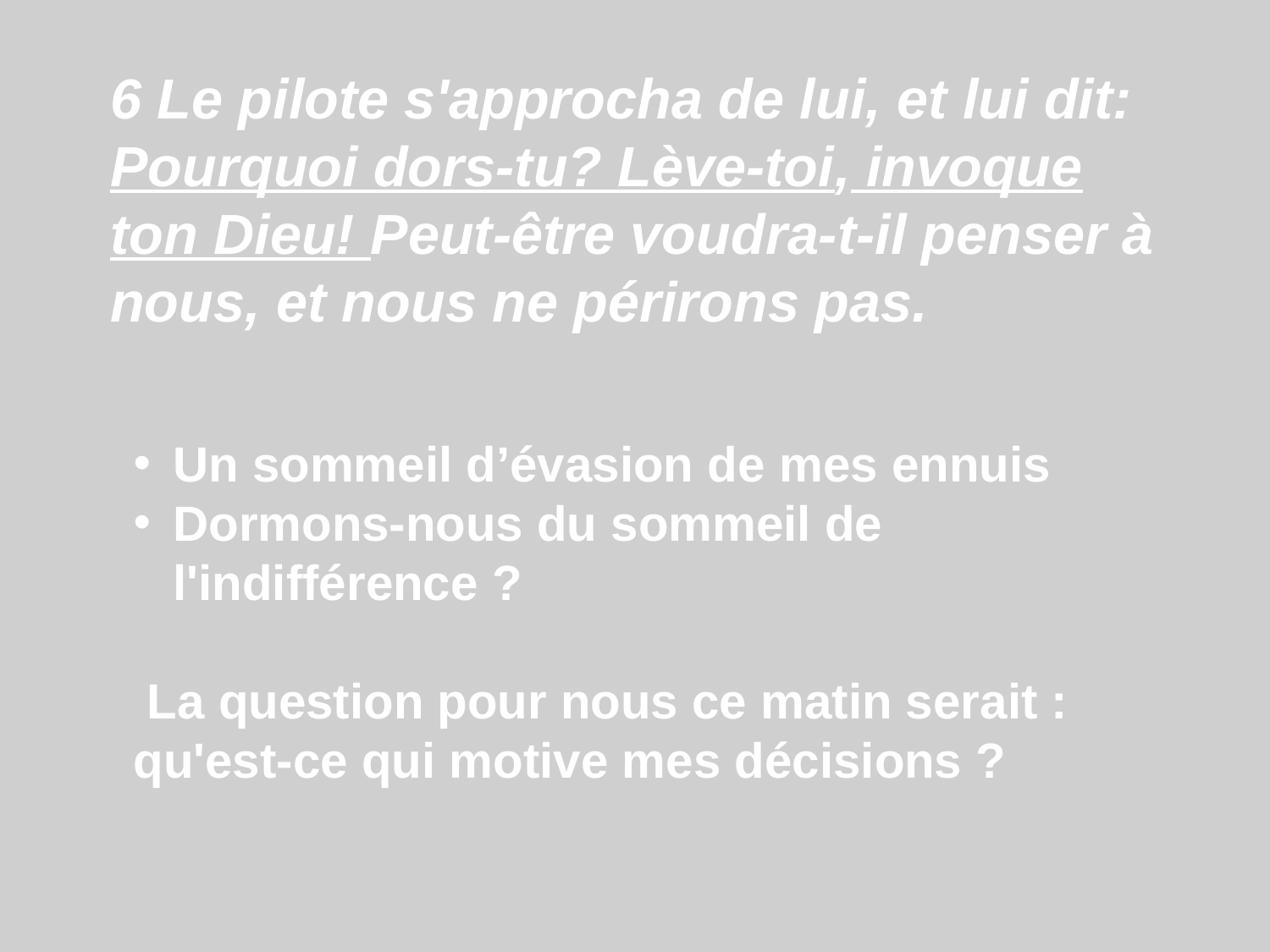

6 Le pilote s'approcha de lui, et lui dit: Pourquoi dors-tu? Lève-toi, invoque ton Dieu! Peut-être voudra-t-il penser à nous, et nous ne périrons pas.
Un sommeil d’évasion de mes ennuis
Dormons-nous du sommeil de l'indifférence ?

 La question pour nous ce matin serait : qu'est-ce qui motive mes décisions ?